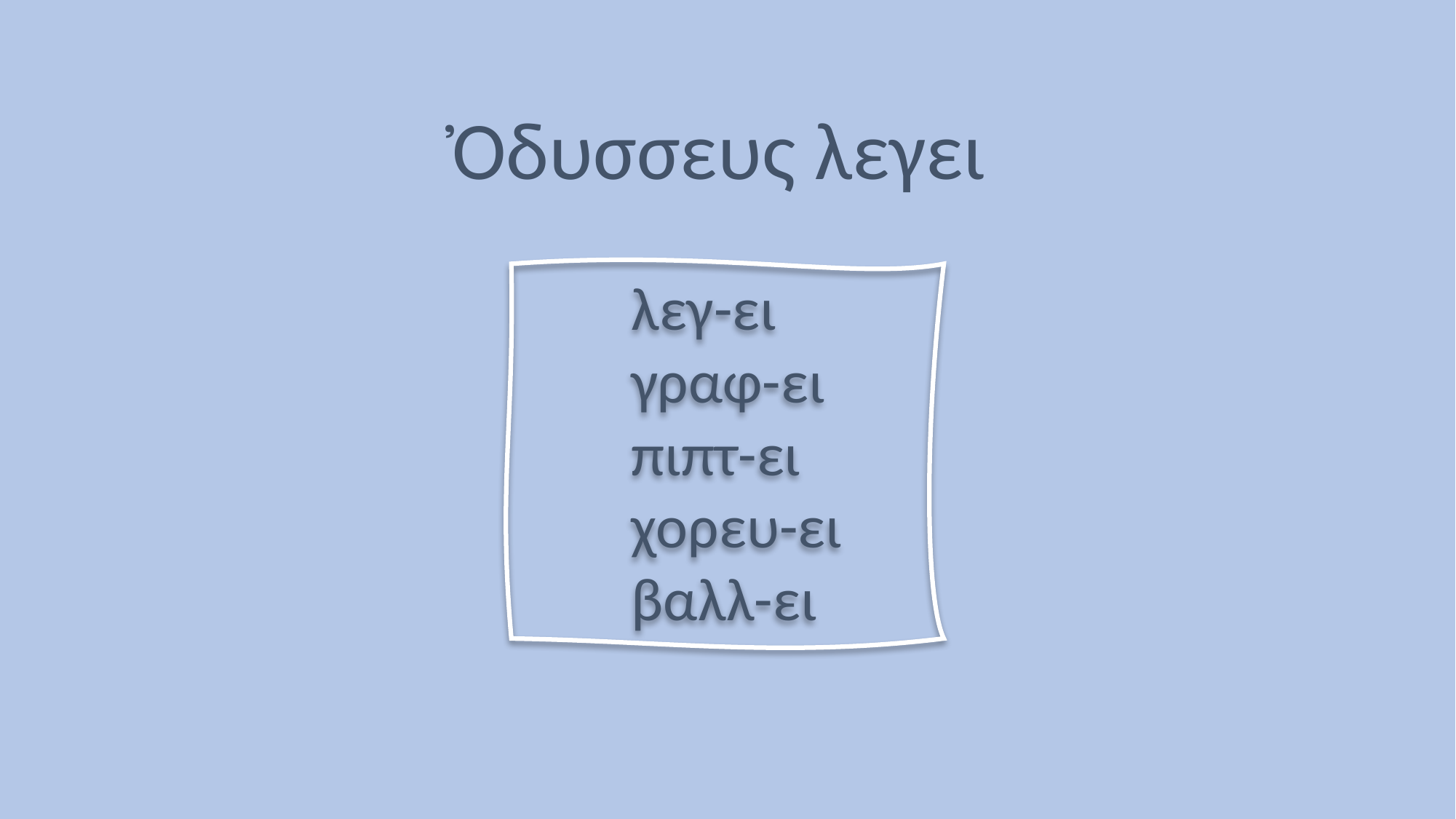

Ὀδυσσευς λεγει
	λεγ-ει
	γραφ-ει
	πιπτ-ει
	χορευ-ει
	βαλλ-ει